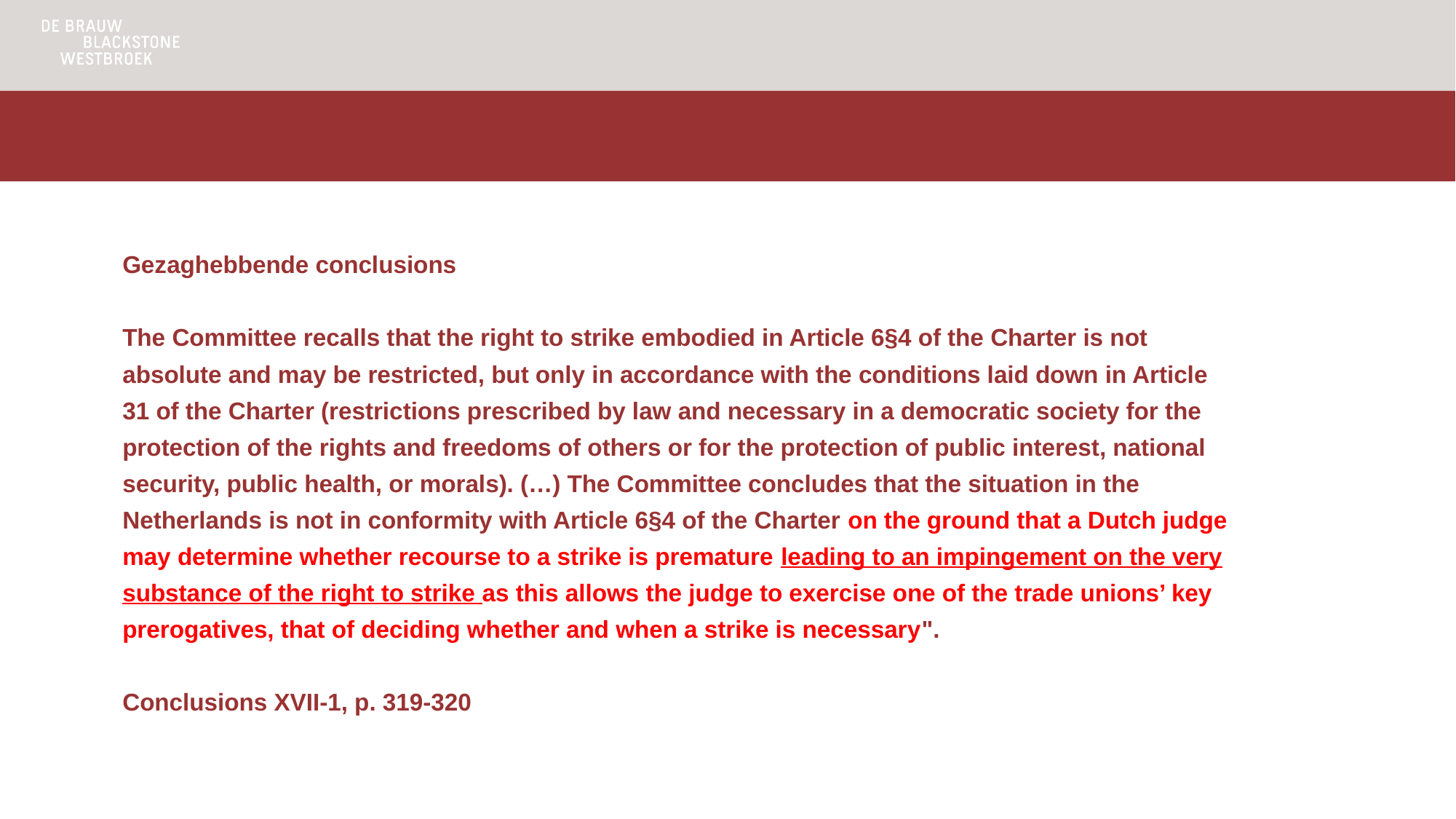

Gezaghebbende conclusions

The Committee recalls that the right to strike embodied in Article 6§4 of the Charter is not absolute and may be restricted, but only in accordance with the conditions laid down in Article 31 of the Charter (restrictions prescribed by law and necessary in a democratic society for the protection of the rights and freedoms of others or for the protection of public interest, national security, public health, or morals). (…) The Committee concludes that the situation in the Netherlands is not in conformity with Article 6§4 of the Charter on the ground that a Dutch judge may determine whether recourse to a strike is premature leading to an impingement on the very substance of the right to strike as this allows the judge to exercise one of the trade unions’ key prerogatives, that of deciding whether and when a strike is necessary".

Conclusions XVII-1, p. 319-320